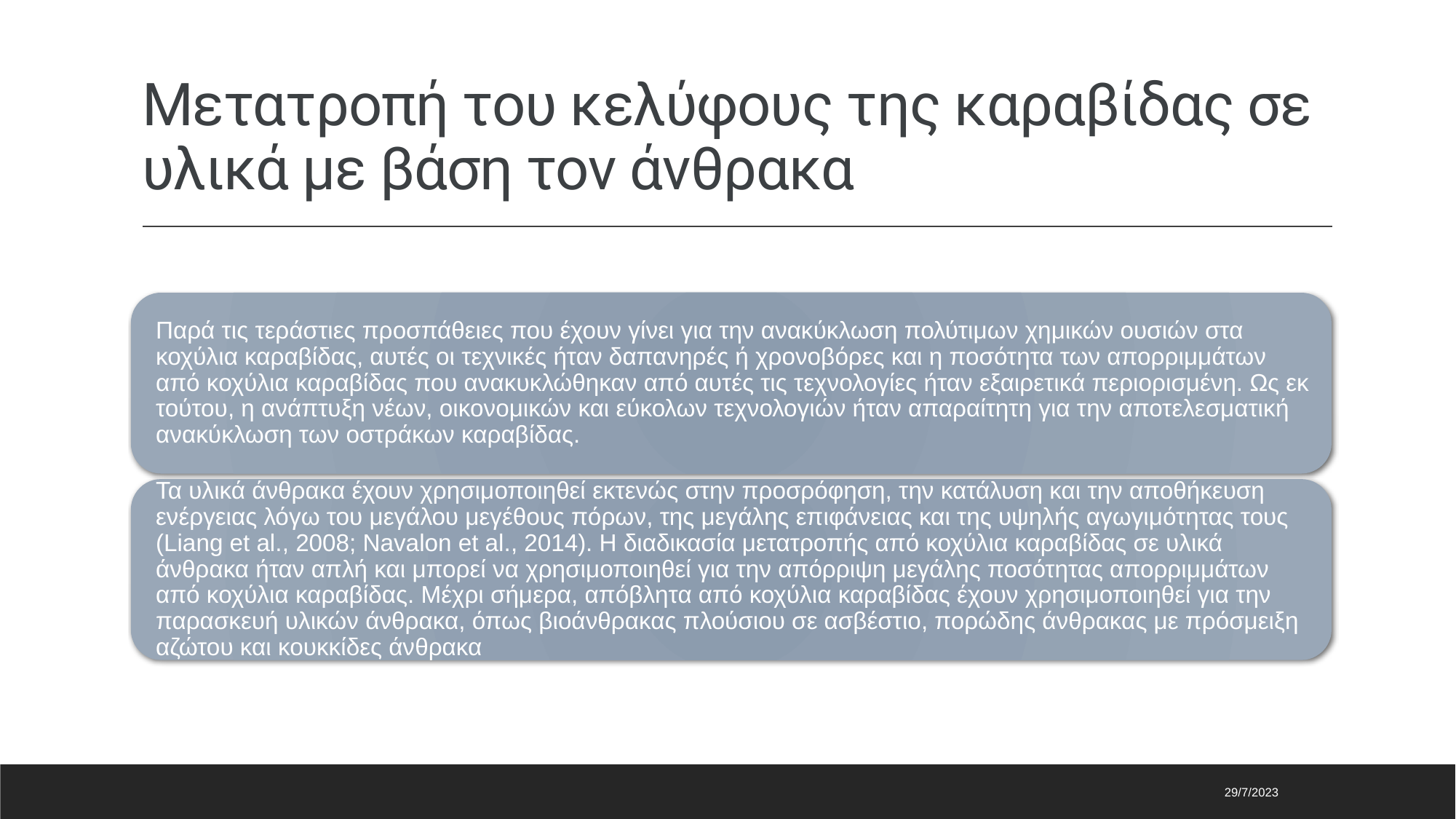

# Μετατροπή του κελύφους της καραβίδας σε υλικά με βάση τον άνθρακα
Παρά τις τεράστιες προσπάθειες που έχουν γίνει για την ανακύκλωση πολύτιμων χημικών ουσιών στα κοχύλια καραβίδας, αυτές οι τεχνικές ήταν δαπανηρές ή χρονοβόρες και η ποσότητα των απορριμμάτων από κοχύλια καραβίδας που ανακυκλώθηκαν από αυτές τις τεχνολογίες ήταν εξαιρετικά περιορισμένη. Ως εκ τούτου, η ανάπτυξη νέων, οικονομικών και εύκολων τεχνολογιών ήταν απαραίτητη για την αποτελεσματική ανακύκλωση των οστράκων καραβίδας.
Τα υλικά άνθρακα έχουν χρησιμοποιηθεί εκτενώς στην προσρόφηση, την κατάλυση και την αποθήκευση ενέργειας λόγω του μεγάλου μεγέθους πόρων, της μεγάλης επιφάνειας και της υψηλής αγωγιμότητας τους (Liang et al., 2008; Navalon et al., 2014). Η διαδικασία μετατροπής από κοχύλια καραβίδας σε υλικά άνθρακα ήταν απλή και μπορεί να χρησιμοποιηθεί για την απόρριψη μεγάλης ποσότητας απορριμμάτων από κοχύλια καραβίδας. Μέχρι σήμερα, απόβλητα από κοχύλια καραβίδας έχουν χρησιμοποιηθεί για την παρασκευή υλικών άνθρακα, όπως βιοάνθρακας πλούσιου σε ασβέστιο, πορώδης άνθρακας με πρόσμειξη αζώτου και κουκκίδες άνθρακα
29/7/2023